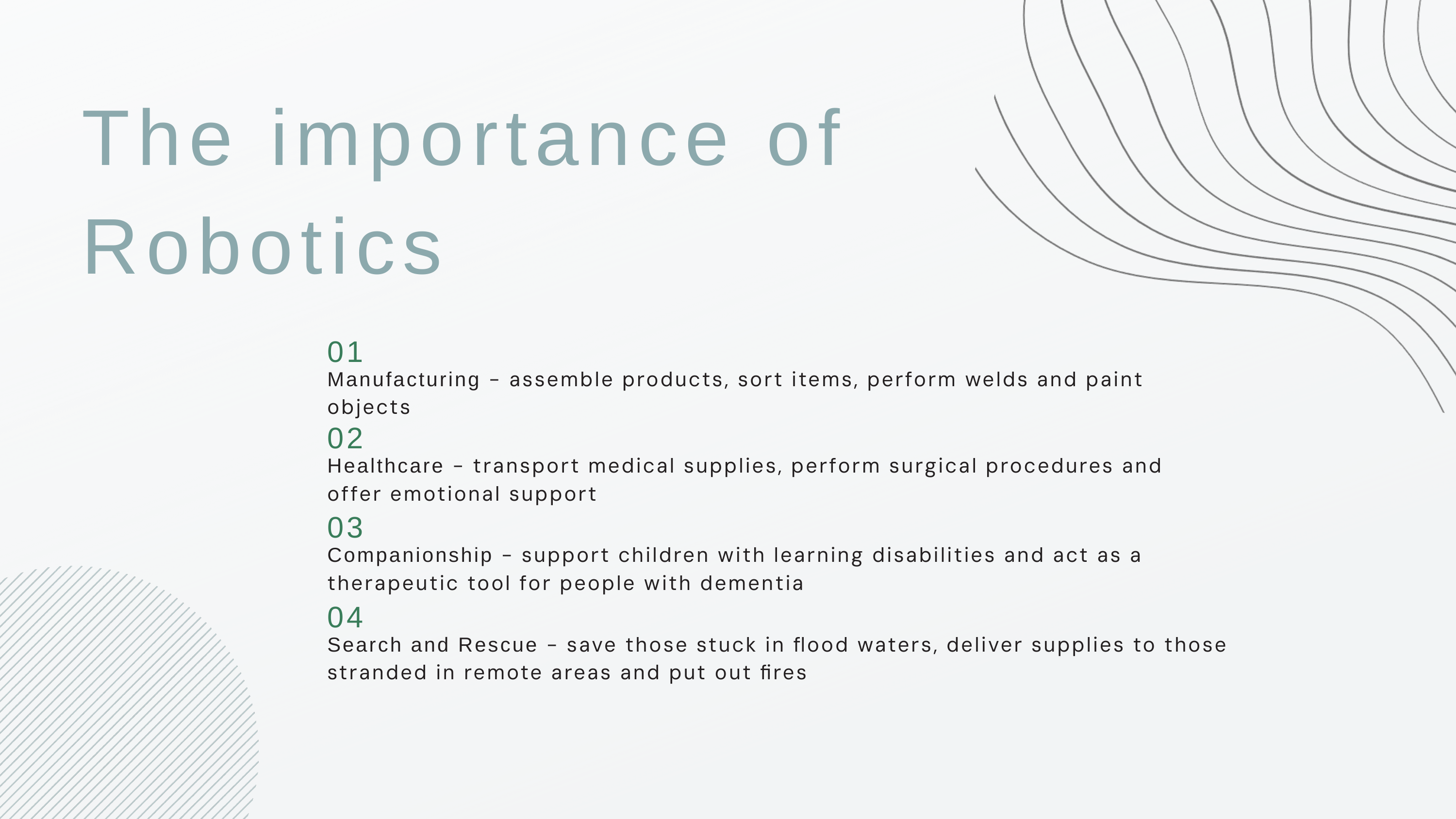

The importance of
Robotics
01
Manufacturing - assemble products, sort items, perform welds and paint objects
02
Healthcare - transport medical supplies, perform surgical procedures and offer emotional support
03
Companionship - support children with learning disabilities and act as a therapeutic tool for people with dementia

04
Search and Rescue - save those stuck in flood waters, deliver supplies to those stranded in remote areas and put out fires